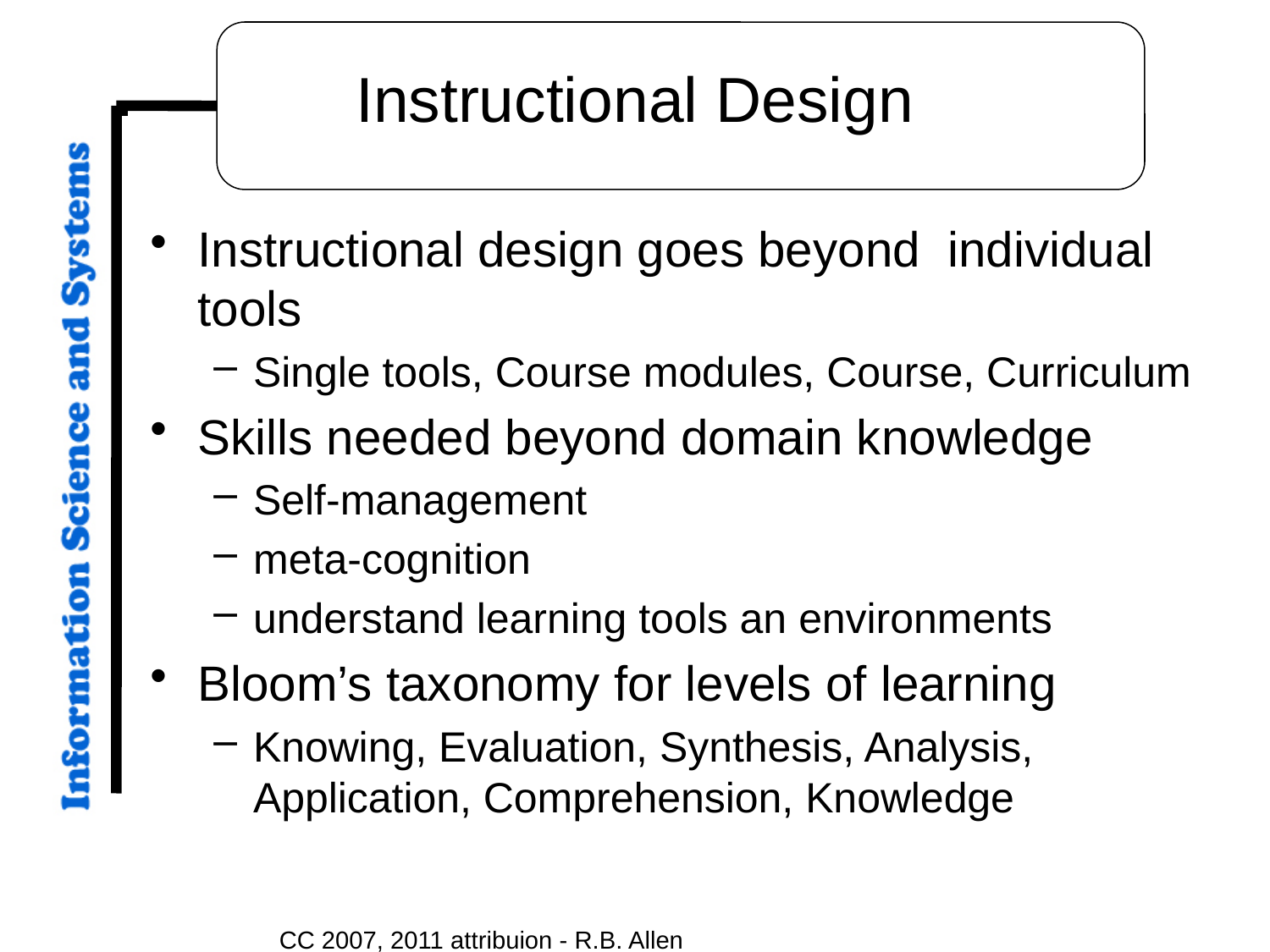

# Instructional Design
Instructional design goes beyond  individual tools
Single tools, Course modules, Course, Curriculum
Skills needed beyond domain knowledge
Self-management
meta-cognition
understand learning tools an environments
Bloom’s taxonomy for levels of learning
Knowing, Evaluation, Synthesis, Analysis, Application, Comprehension, Knowledge

CC 2007, 2011 attribuion - R.B. Allen